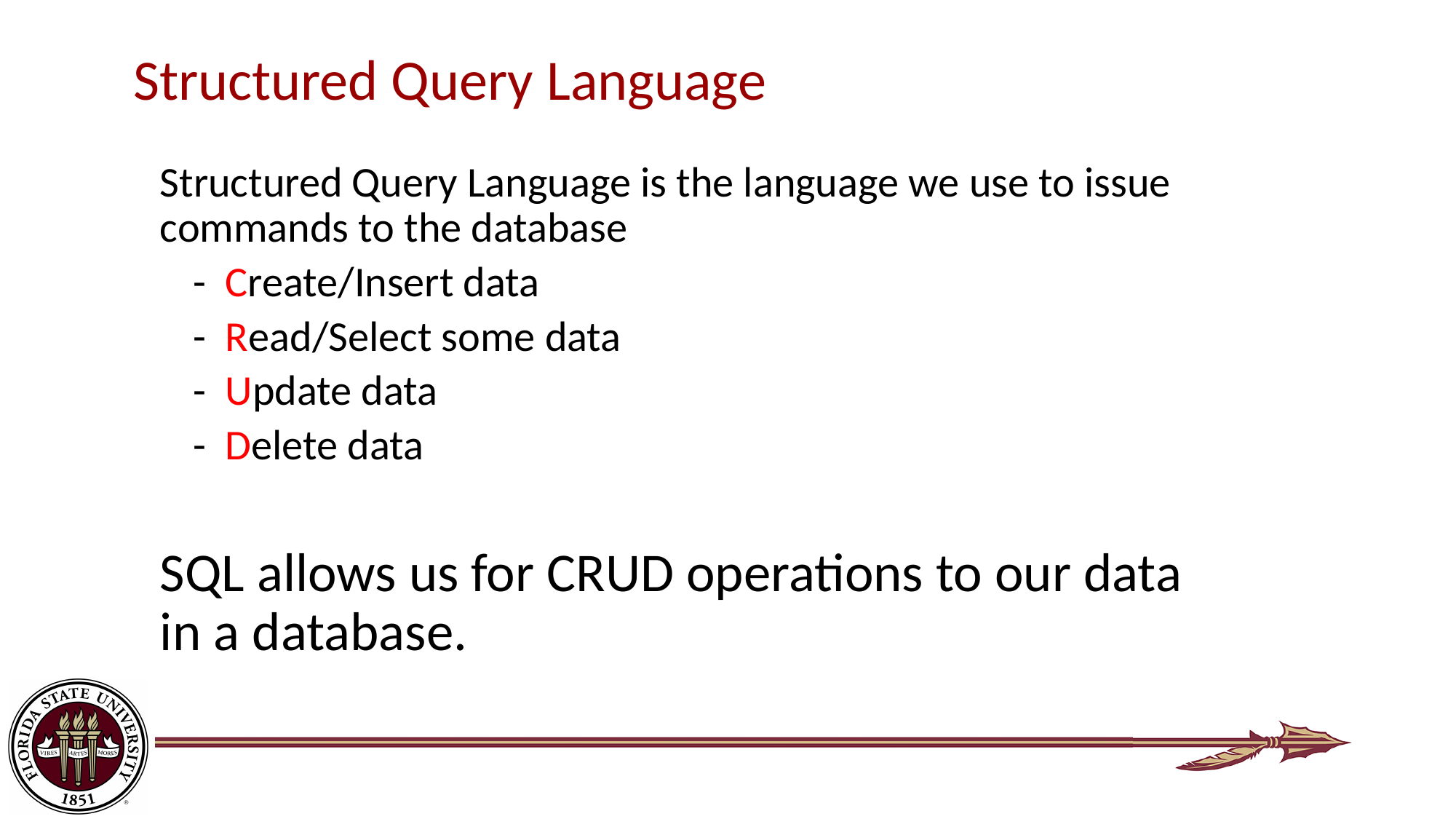

# Structured Query Language
Structured Query Language is the language we use to issue commands to the database
-  Create/Insert data
-  Read/Select some data
-  Update data
-  Delete data

SQL allows us for CRUD operations to our data in a database.